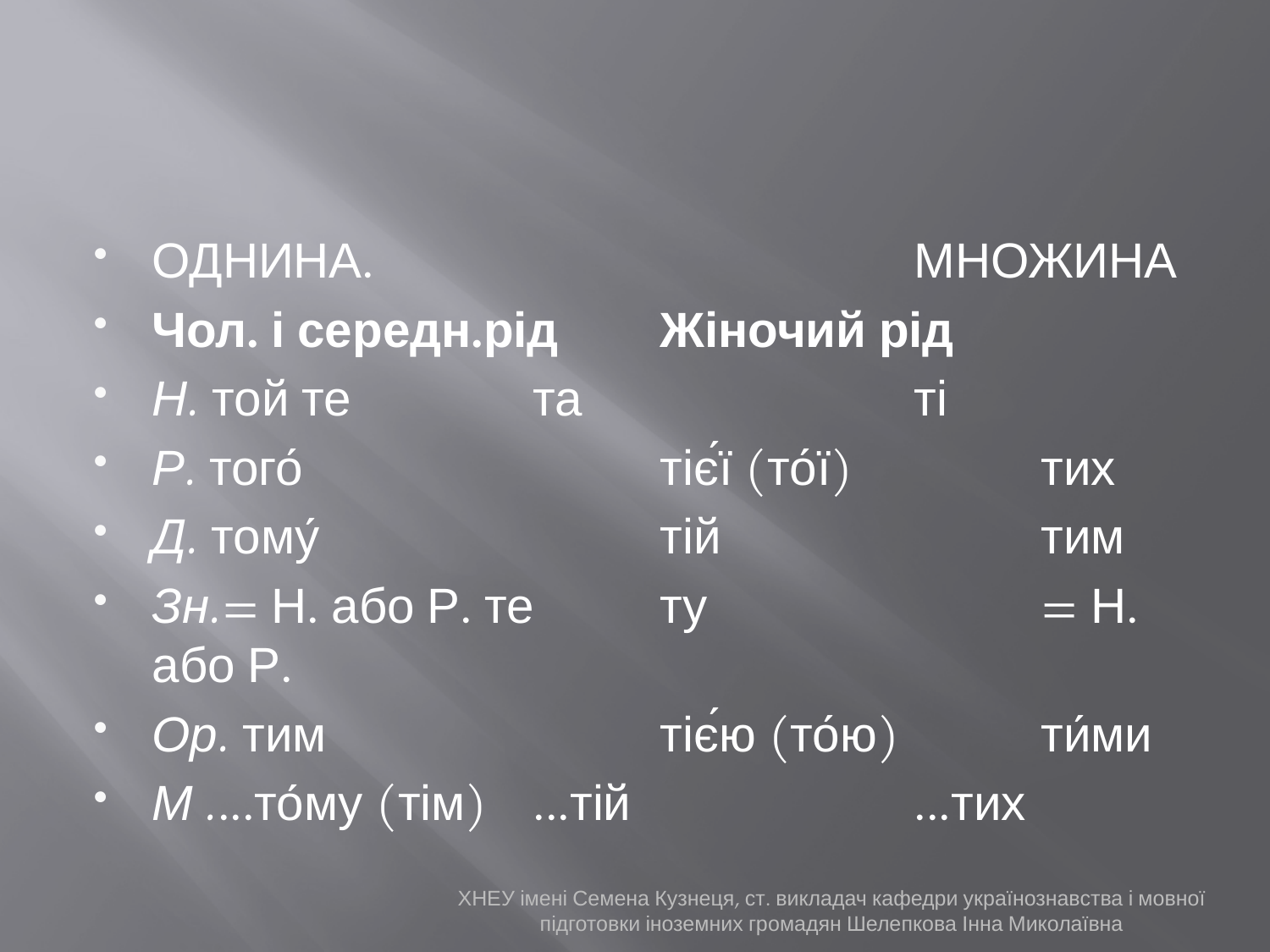

#
Однина.					Множина
Чол. і середн.рід	Жіночий рід
Н. той те 		та			ті
Р. того́ 			тіє́ї (то́ї)		тих
Д. тому́ 			тій			тим
Зн.= Н. або Р. те	ту			= Н. або Р.
Ор. тим			тіє́ю (то́ю)		ти́ми
М ....то́му (тім)	...тій			...тих
ХНЕУ імені Семена Кузнеця, ст. викладач кафедри українознавства і мовної підготовки іноземних громадян Шелепкова Інна Миколаївна